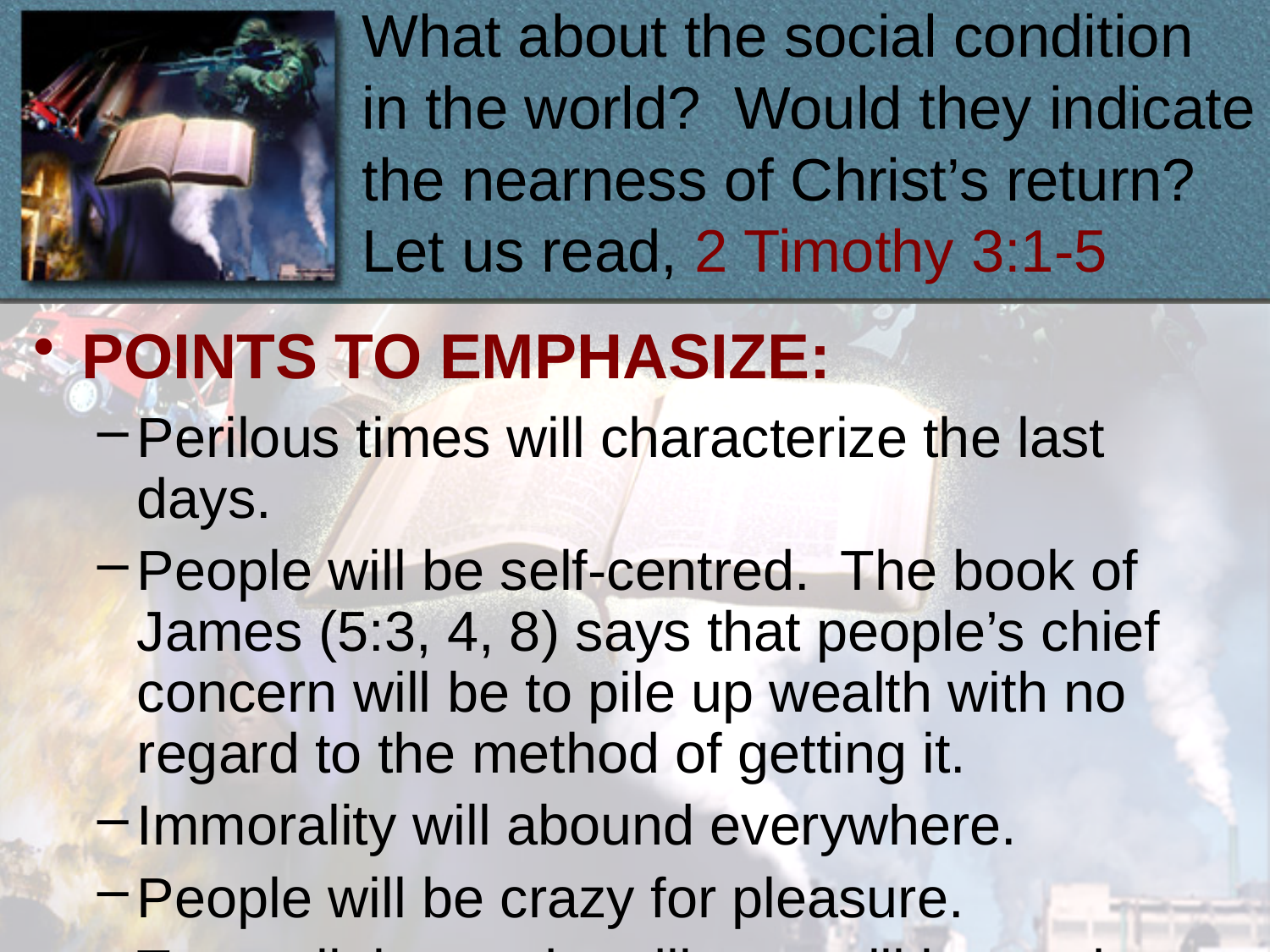

# What about the social condition in the world?  Would they indicate the nearness of Christ’s return?  Let us read, 2 Timothy 3:1-5
POINTS TO EMPHASIZE:
Perilous times will characterize the last days.
People will be self-centred.  The book of James (5:3, 4, 8) says that people’s chief concern will be to pile up wealth with no regard to the method of getting it.
Immorality will abound everywhere.
People will be crazy for pleasure.
True religion and godliness will be on the decline.